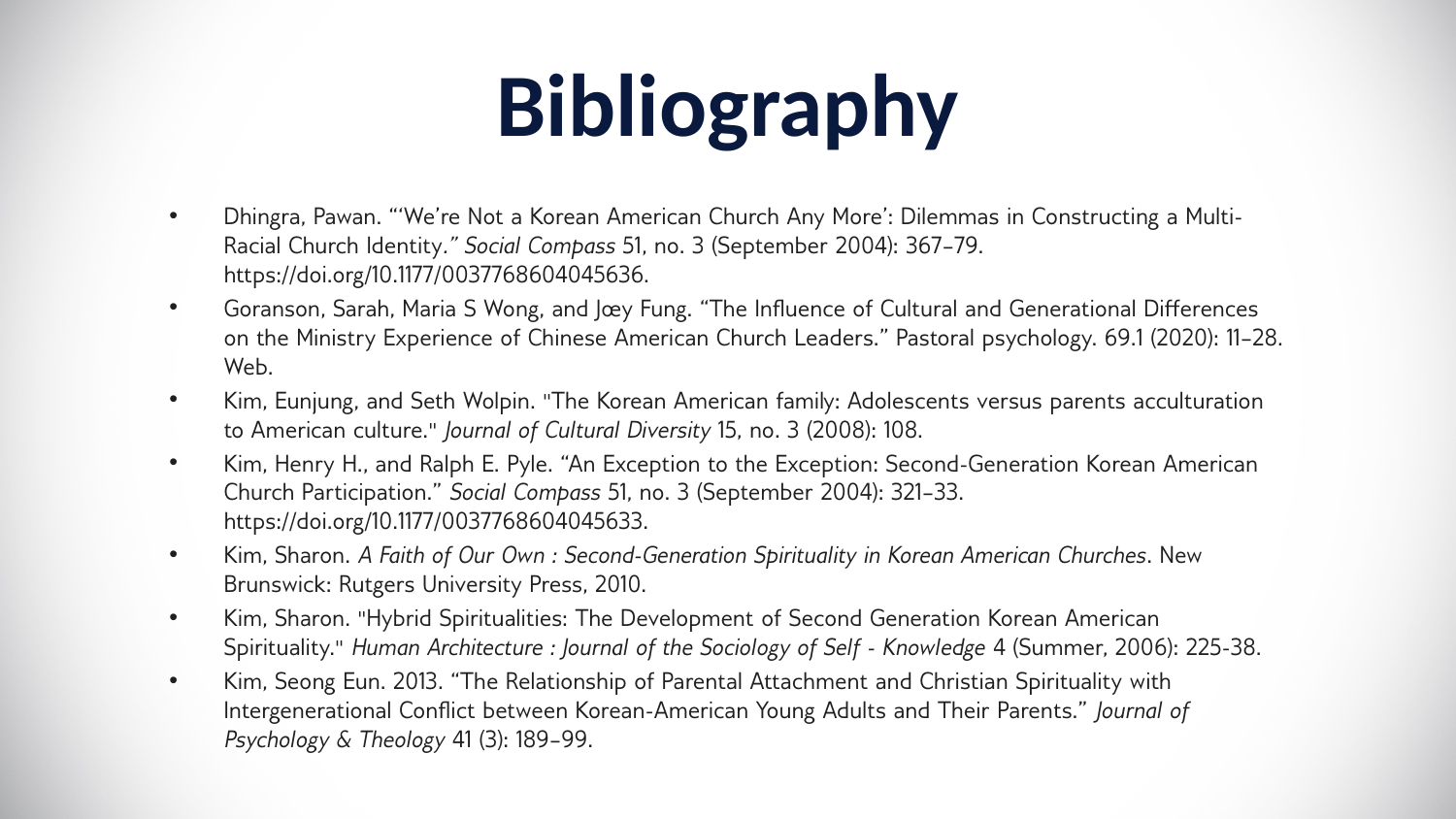

# Bibliography
Dhingra, Pawan. “‘We’re Not a Korean American Church Any More’: Dilemmas in Constructing a Multi-Racial Church Identity.” Social Compass 51, no. 3 (September 2004): 367–79. https://doi.org/10.1177/0037768604045636.
Goranson, Sarah, Maria S Wong, and Joey Fung. “The Influence of Cultural and Generational Differences on the Ministry Experience of Chinese American Church Leaders.” Pastoral psychology. 69.1 (2020): 11–28. Web.
Kim, Eunjung, and Seth Wolpin. "The Korean American family: Adolescents versus parents acculturation to American culture." Journal of Cultural Diversity 15, no. 3 (2008): 108.
Kim, Henry H., and Ralph E. Pyle. “An Exception to the Exception: Second-Generation Korean American Church Participation.” Social Compass 51, no. 3 (September 2004): 321–33. https://doi.org/10.1177/0037768604045633.
Kim, Sharon. A Faith of Our Own : Second-Generation Spirituality in Korean American Churches. New Brunswick: Rutgers University Press, 2010.
Kim, Sharon. "Hybrid Spiritualities: The Development of Second Generation Korean American Spirituality." Human Architecture : Journal of the Sociology of Self - Knowledge 4 (Summer, 2006): 225-38.
Kim, Seong Eun. 2013. “The Relationship of Parental Attachment and Christian Spirituality with Intergenerational Conflict between Korean-American Young Adults and Their Parents.” Journal of Psychology & Theology 41 (3): 189–99.